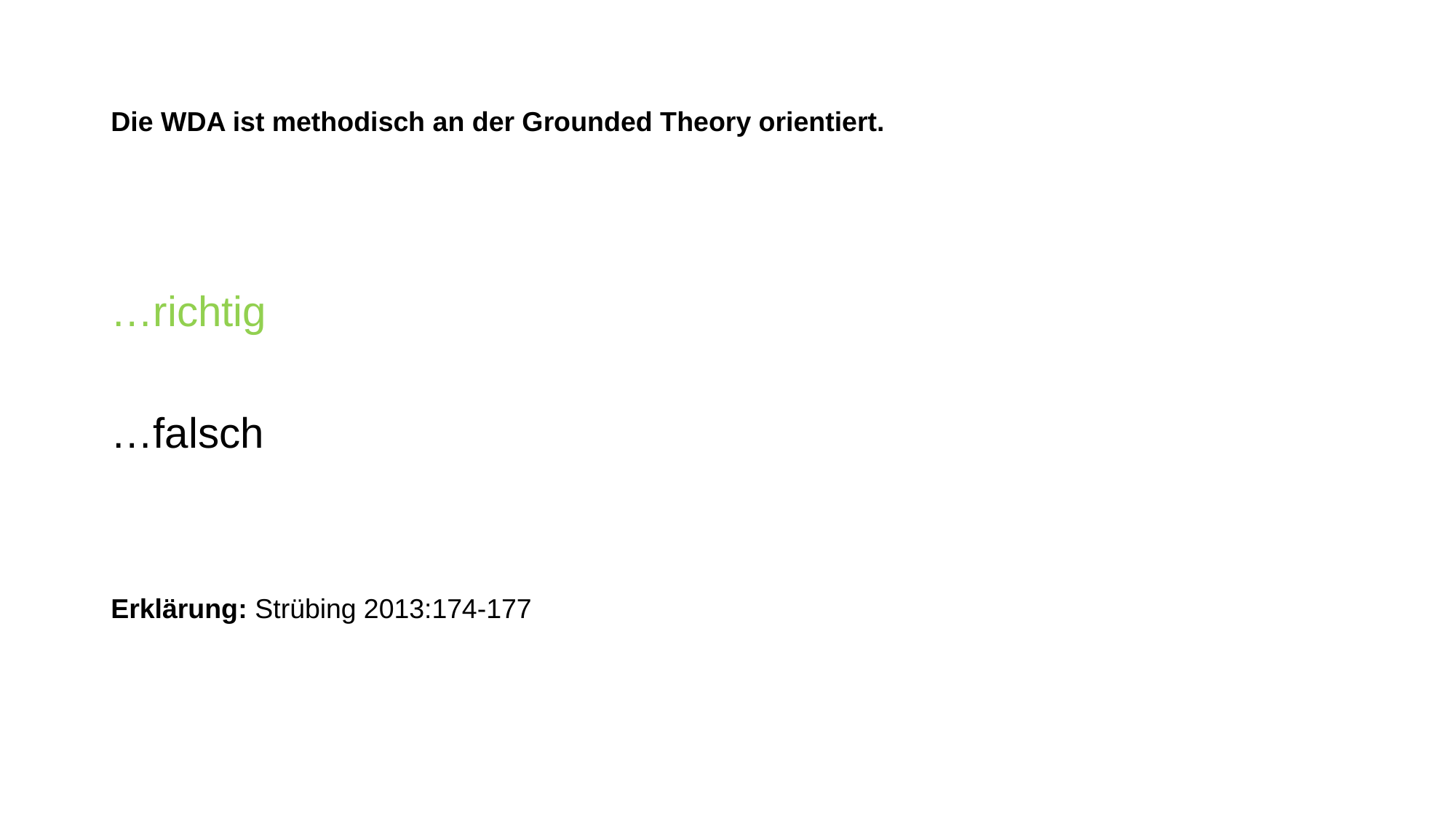

# Die WDA ist methodisch an der Grounded Theory orientiert.

…richtig

…falsch

Erklärung: Strübing 2013:174-177